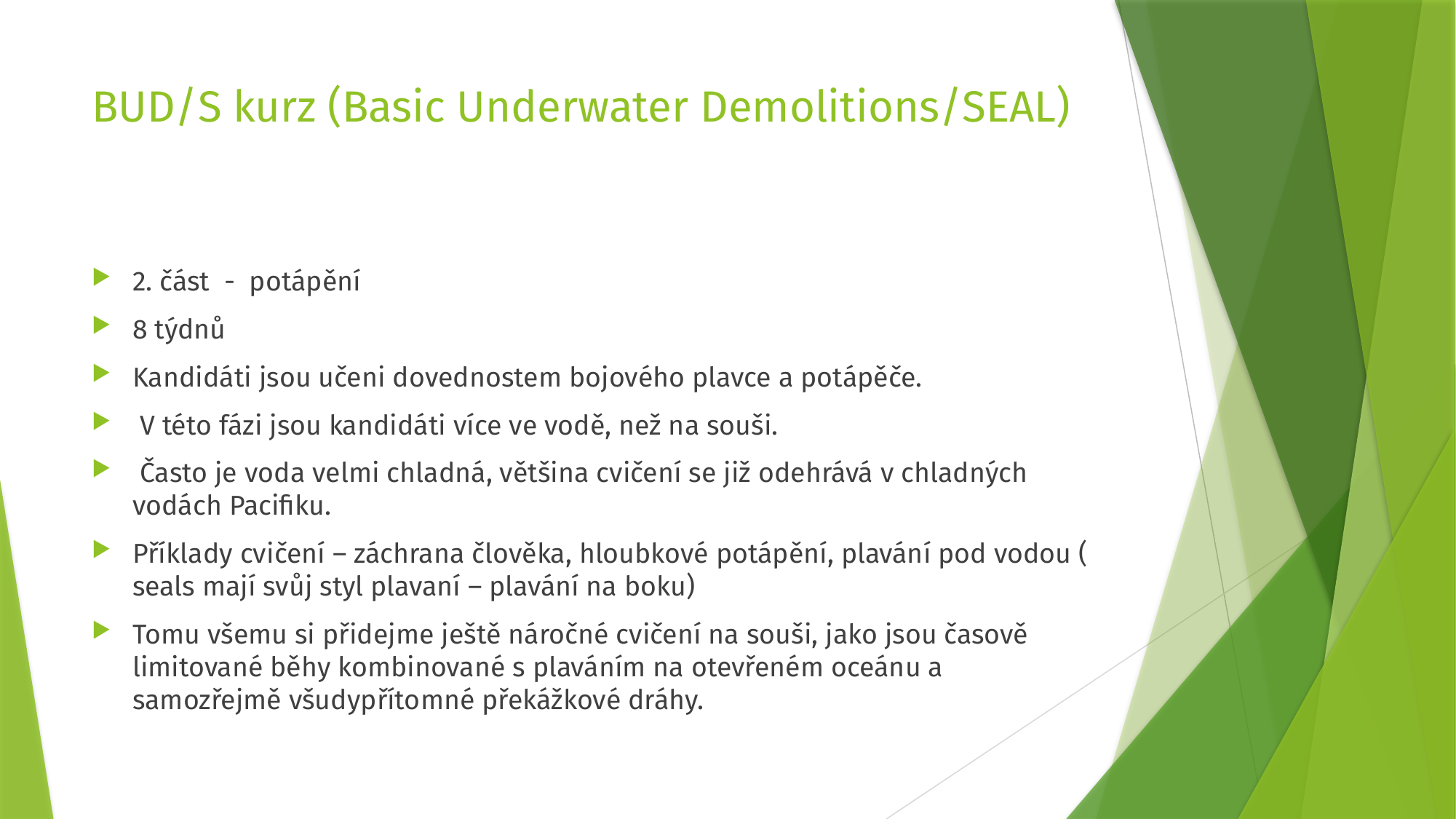

# BUD/S kurz (Basic Underwater Demolitions/SEAL)
2. část  -  potápění
8 týdnů
Kandidáti jsou učeni dovednostem bojového plavce a potápěče.
 V této fázi jsou kandidáti více ve vodě, než na souši.
 Často je voda velmi chladná, většina cvičení se již odehrává v chladných vodách Pacifiku.
Příklady cvičení – záchrana člověka, hloubkové potápění, plavání pod vodou ( seals mají svůj styl plavaní – plavání na boku)
Tomu všemu si přidejme ještě náročné cvičení na souši, jako jsou časově limitované běhy kombinované s plaváním na otevřeném oceánu a samozřejmě všudypřítomné překážkové dráhy.